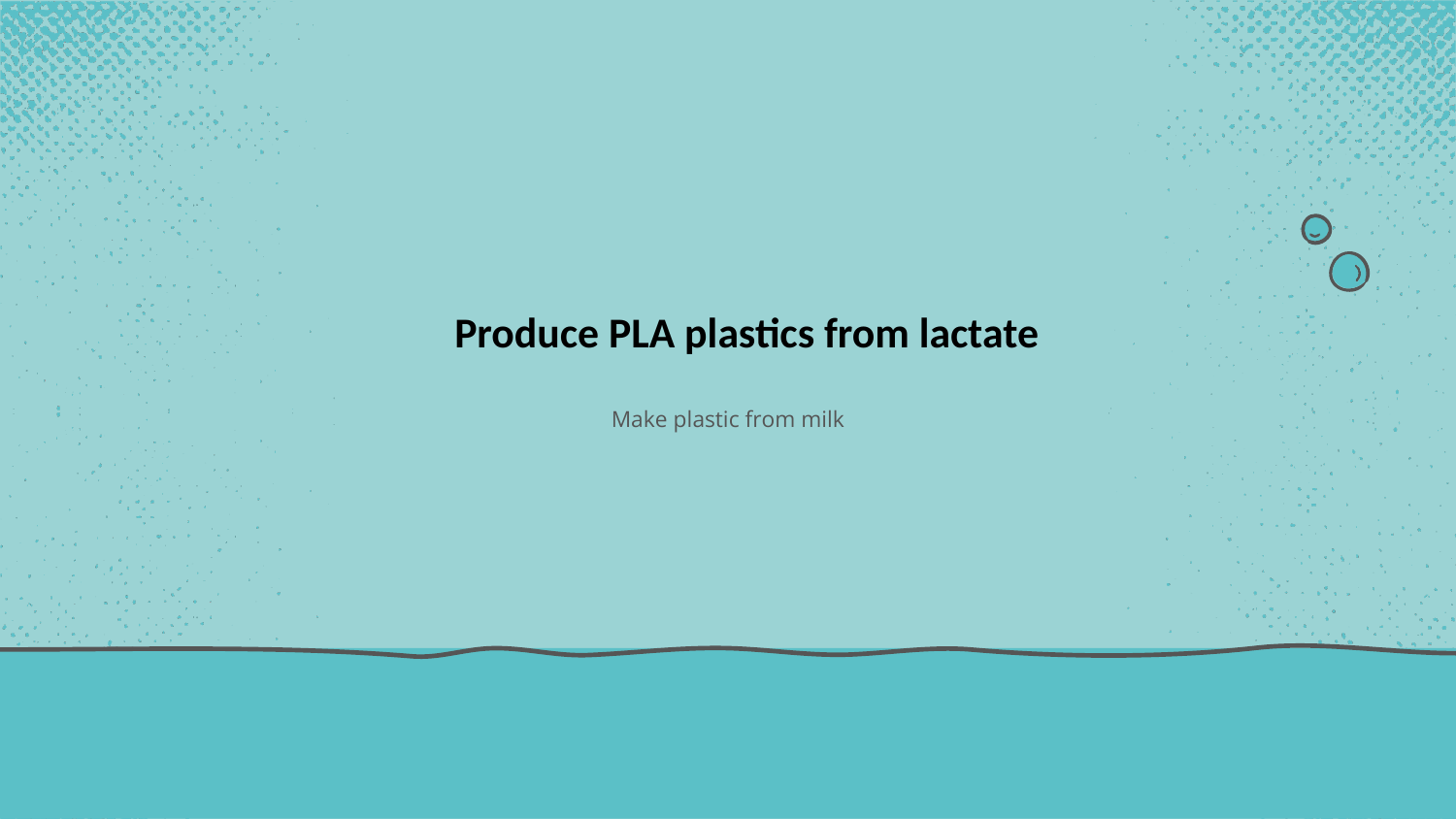

# Produce PLA plastics from lactate
Make plastic from milk